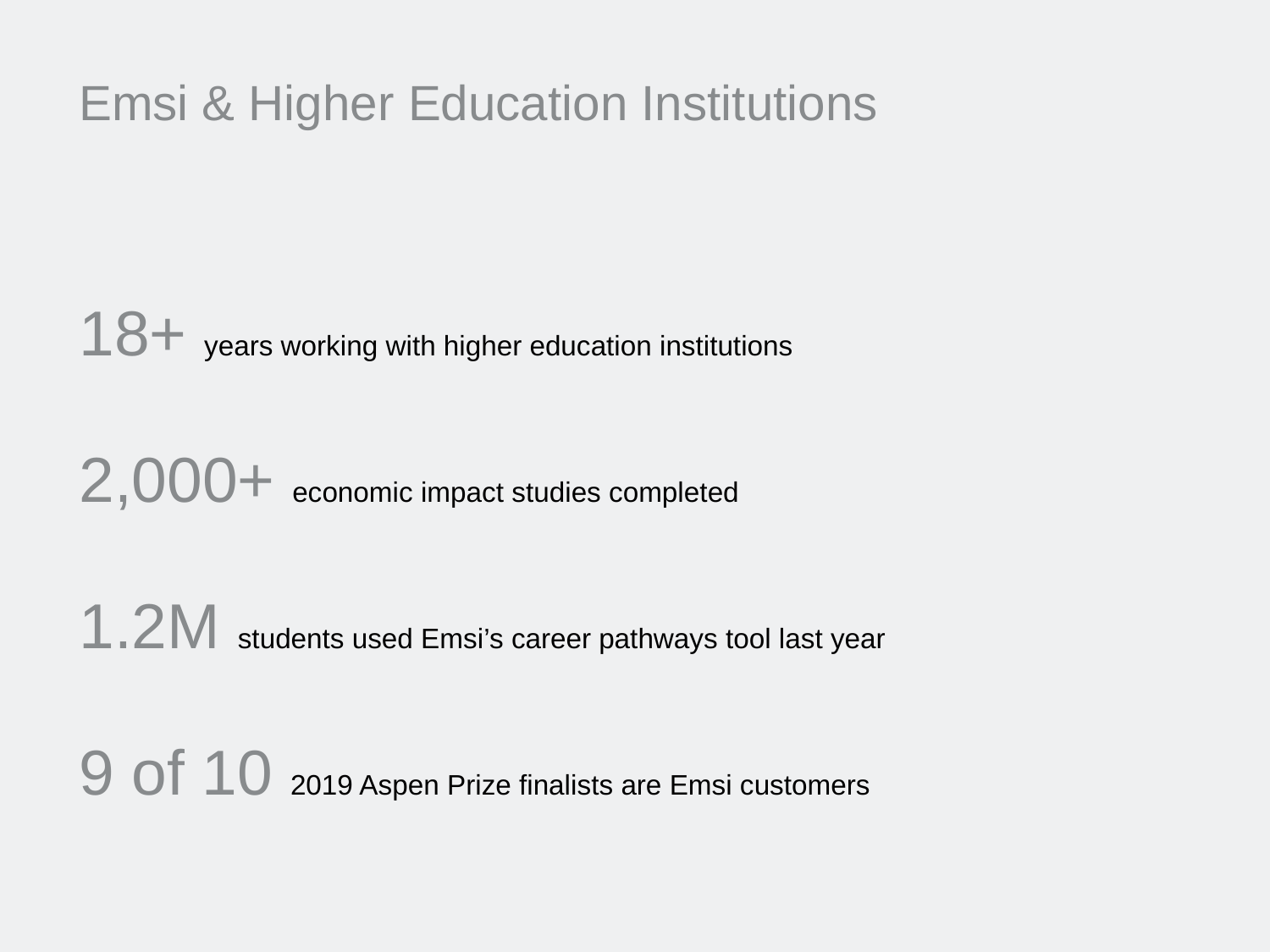

Emsi & Higher Education Institutions
18+ years working with higher education institutions
2,000+ economic impact studies completed
1.2M students used Emsi’s career pathways tool last year
9 of 10 2019 Aspen Prize finalists are Emsi customers